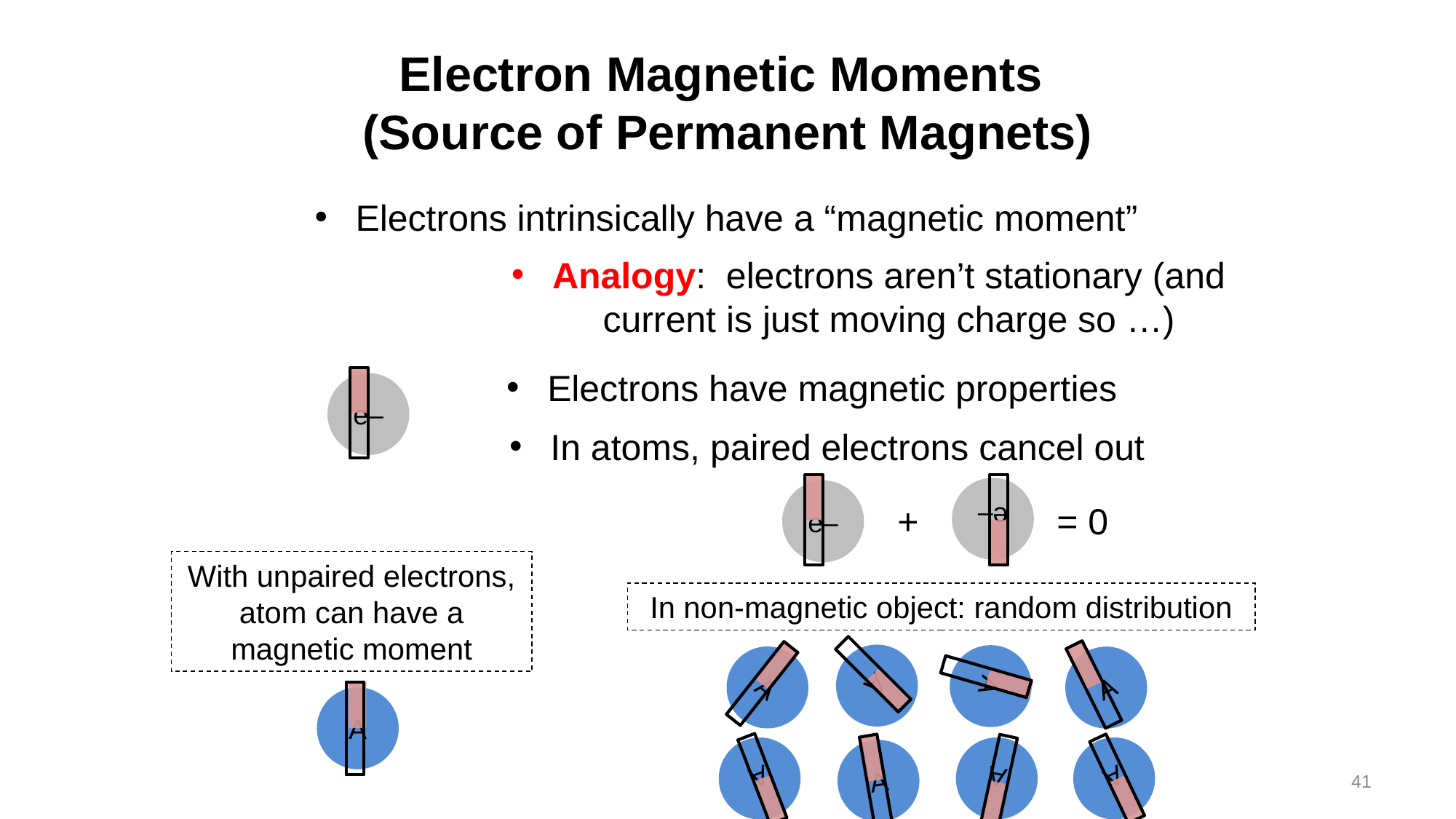

# Electron Magnetic Moments (Source of Permanent Magnets)
Electrons intrinsically have a “magnetic moment”
Analogy:  electrons aren’t stationary (and current is just moving charge so …)
Electrons have magnetic properties
e–

In atoms, paired electrons cancel out
e–

e–

+
= 0
With unpaired electrons, atom can have a magnetic moment
In non-magnetic object: random distribution
A
A
A
A
A
A
A
A

A

41